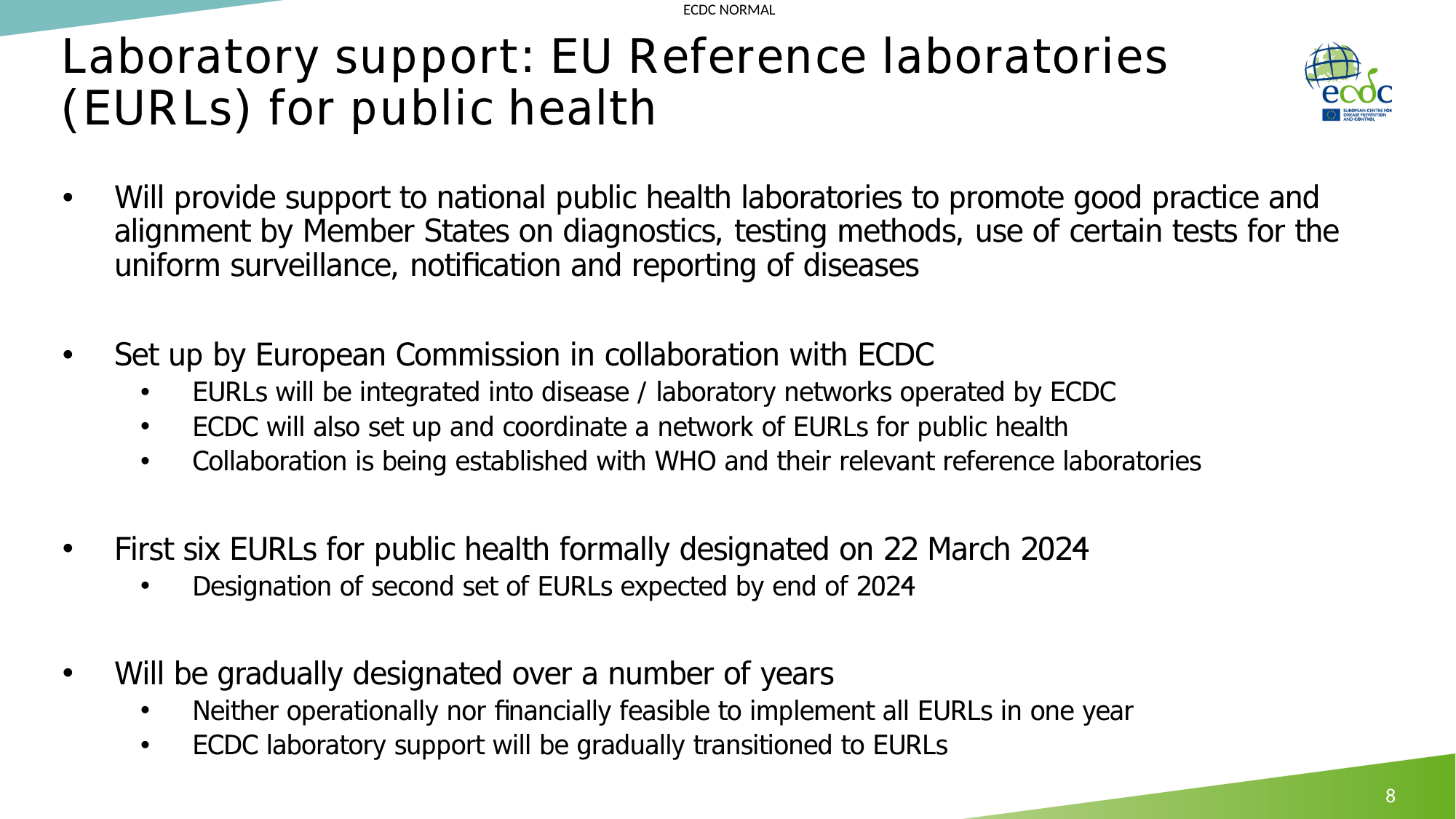

# Laboratory support: EU Reference laboratories (EURLs) for public health
Will provide support to national public health laboratories to promote good practice and alignment by Member States on diagnostics, testing methods, use of certain tests for the uniform surveillance, notification and reporting of diseases

Set up by European Commission in collaboration with ECDC
EURLs will be integrated into disease / laboratory networks operated by ECDC
ECDC will also set up and coordinate a network of EURLs for public health
Collaboration is being established with WHO and their relevant reference laboratories

First six EURLs for public health formally designated on 22 March 2024
Designation of second set of EURLs expected by end of 2024

Will be gradually designated over a number of years
Neither operationally nor financially feasible to implement all EURLs in one year
ECDC laboratory support will be gradually transitioned to EURLs

8